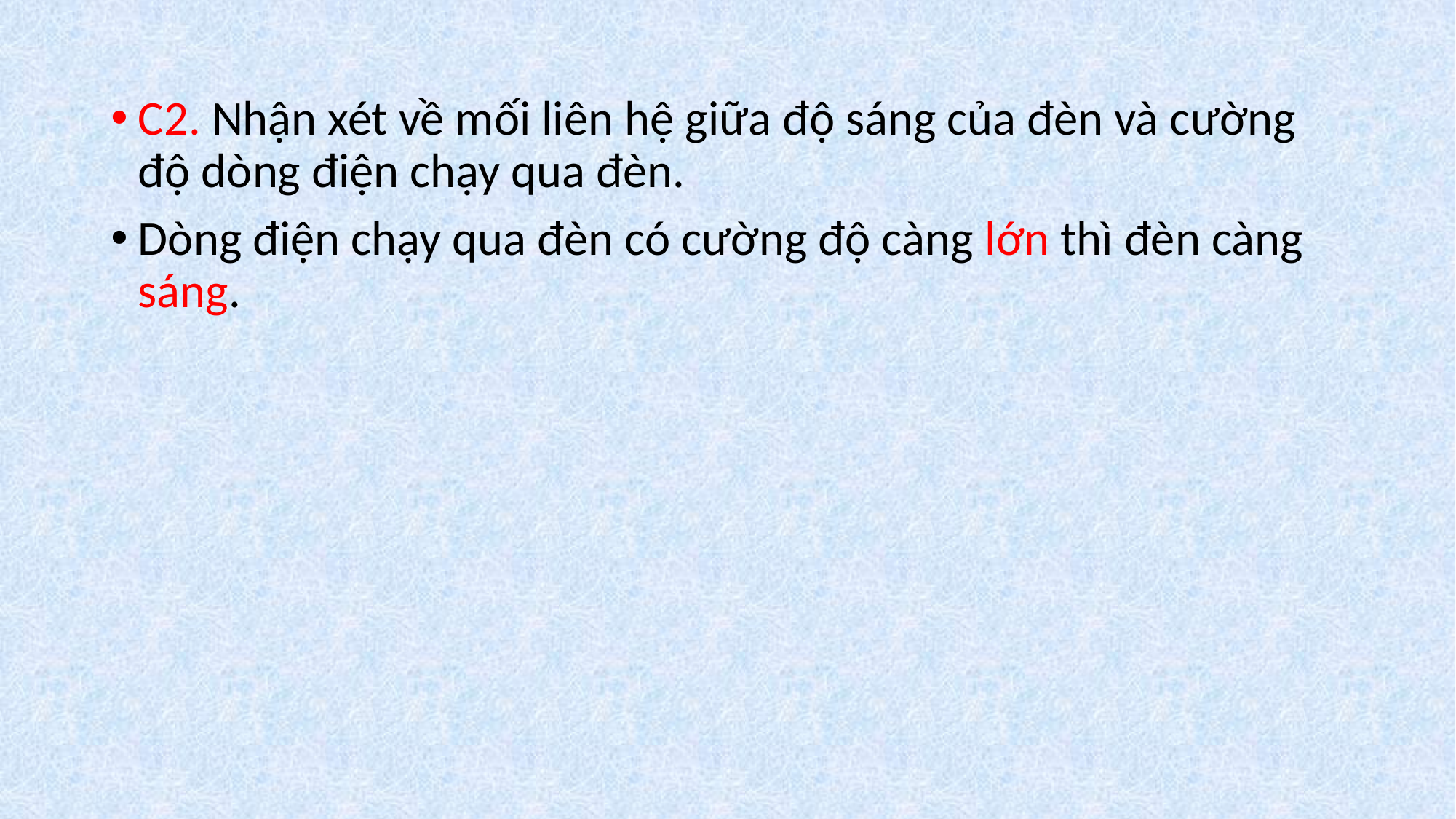

C2. Nhận xét về mối liên hệ giữa độ sáng của đèn và cường độ dòng điện chạy qua đèn.
Dòng điện chạy qua đèn có cường độ càng lớn thì đèn càng sáng.